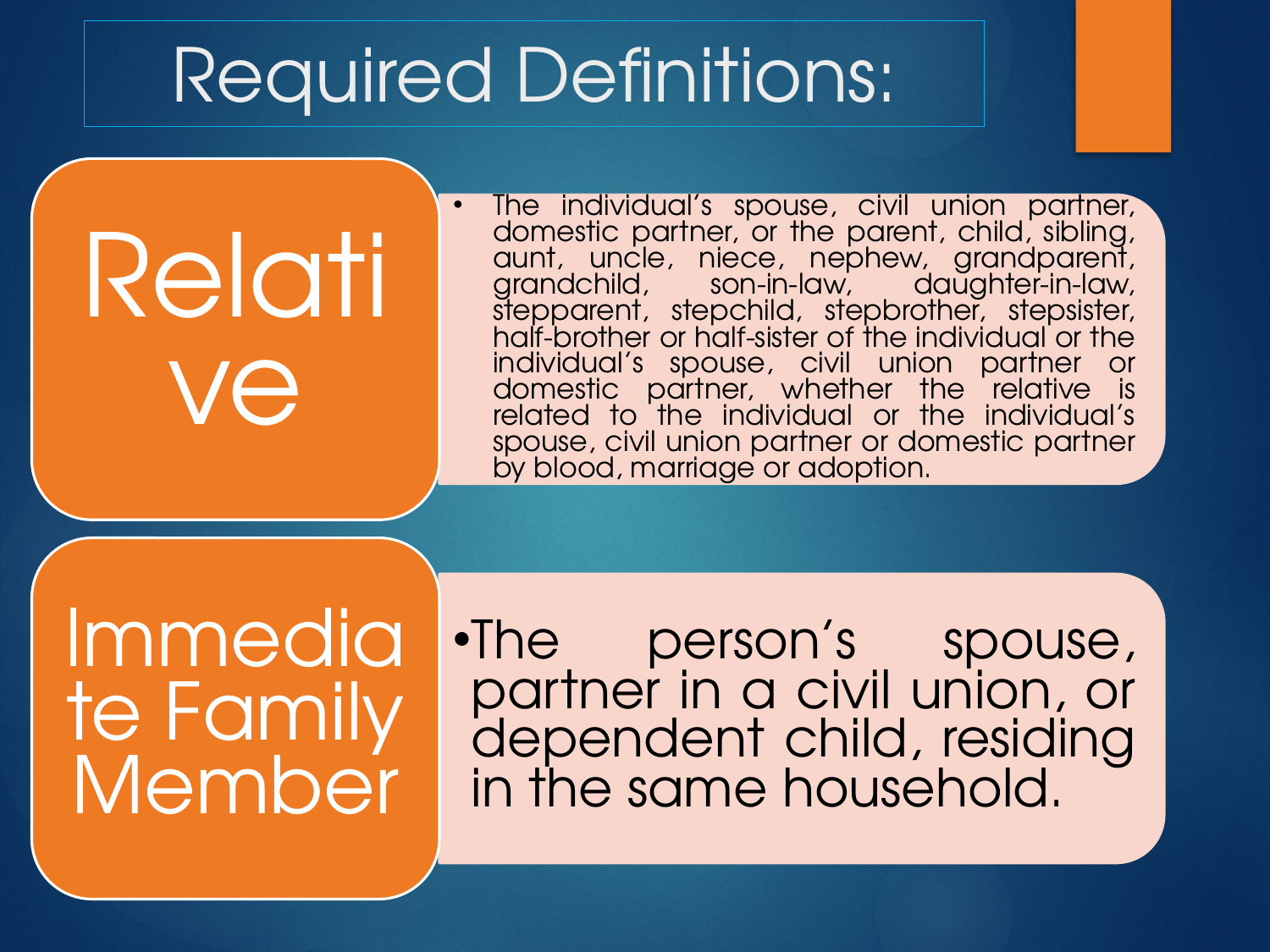

# Required Definitions:
The individual’s spouse, civil union partner, domestic partner, or the parent, child, sibling, aunt, uncle, niece, nephew, grandparent, grandchild, son-in-law, daughter-in-law, stepparent, stepchild, stepbrother, stepsister, half-brother or half-sister of the individual or the individual’s spouse, civil union partner or domestic partner, whether the relative is related to the individual or the individual’s spouse, civil union partner or domestic partner by blood, marriage or adoption.
Relative